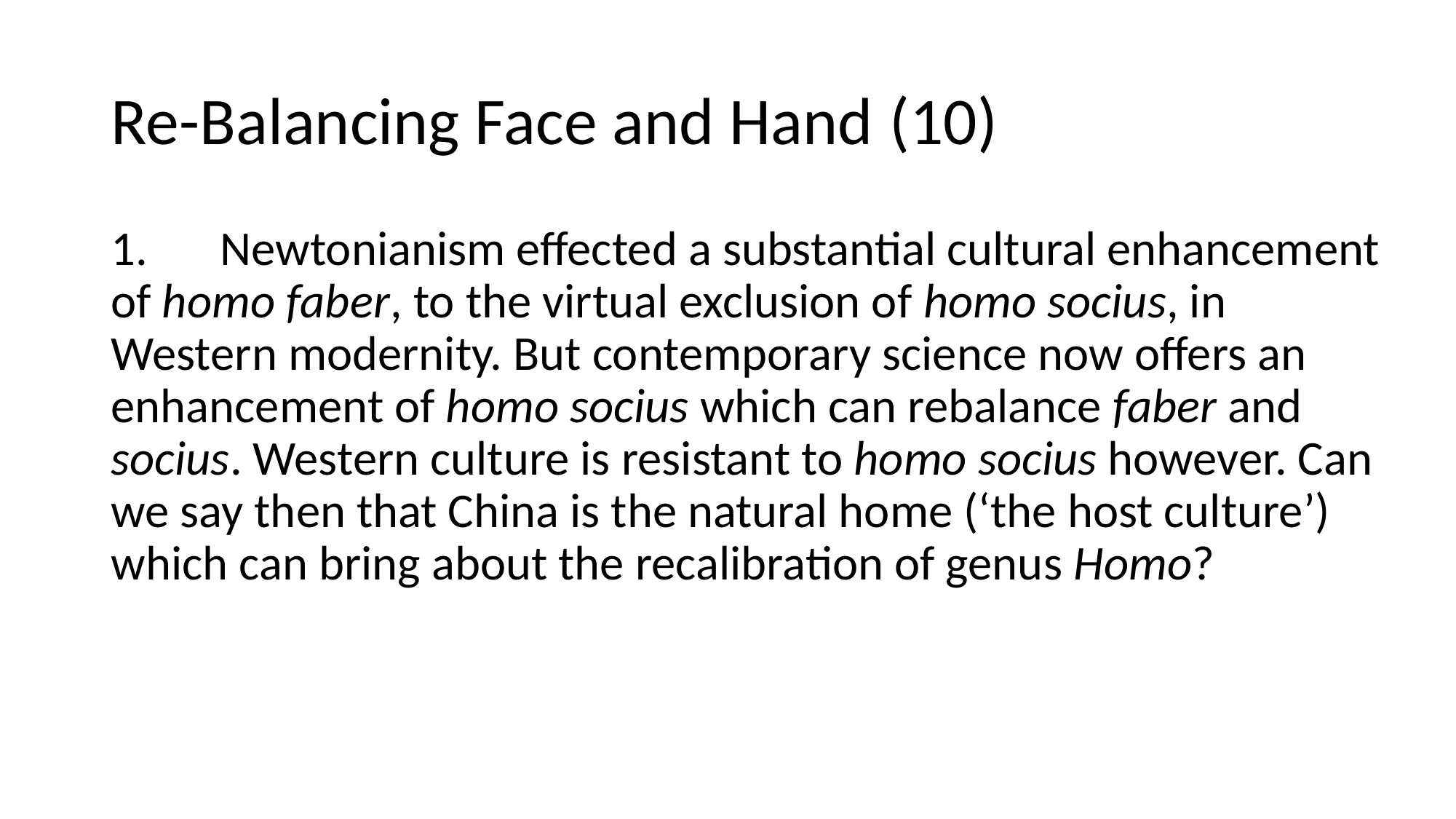

# Re-Balancing Face and Hand (10)
1.	Newtonianism effected a substantial cultural enhancement of homo faber, to the virtual exclusion of homo socius, in Western modernity. But contemporary science now offers an enhancement of homo socius which can rebalance faber and socius. Western culture is resistant to homo socius however. Can we say then that China is the natural home (‘the host culture’) which can bring about the recalibration of genus Homo?